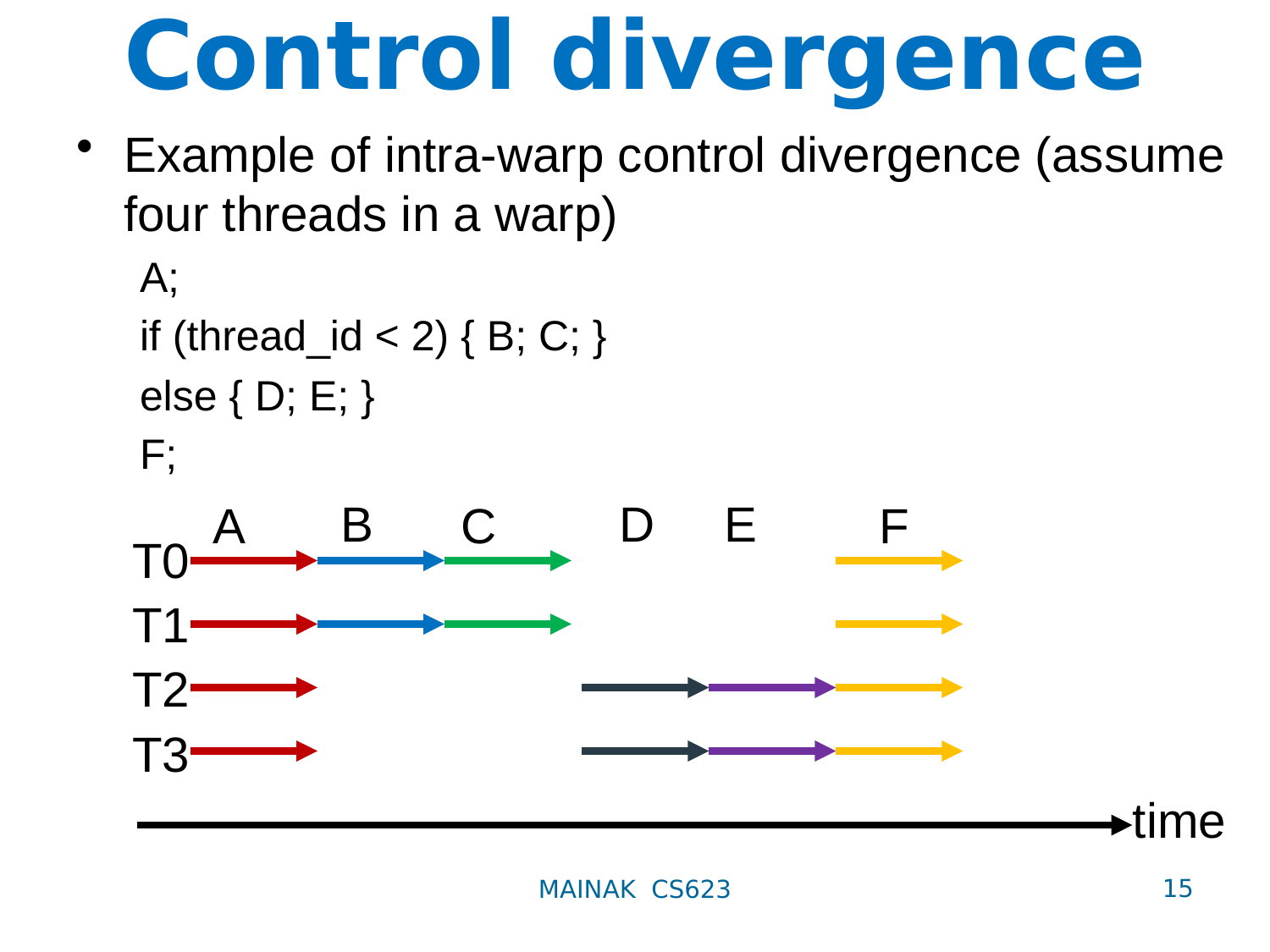

# Control divergence
Example of intra-warp control divergence (assume four threads in a warp)
A;
if (thread_id < 2) { B; C; }
else { D; E; }
F;
B
D
E
A
C
F
T0
T1
T2
T3
time
15
MAINAK  CS623